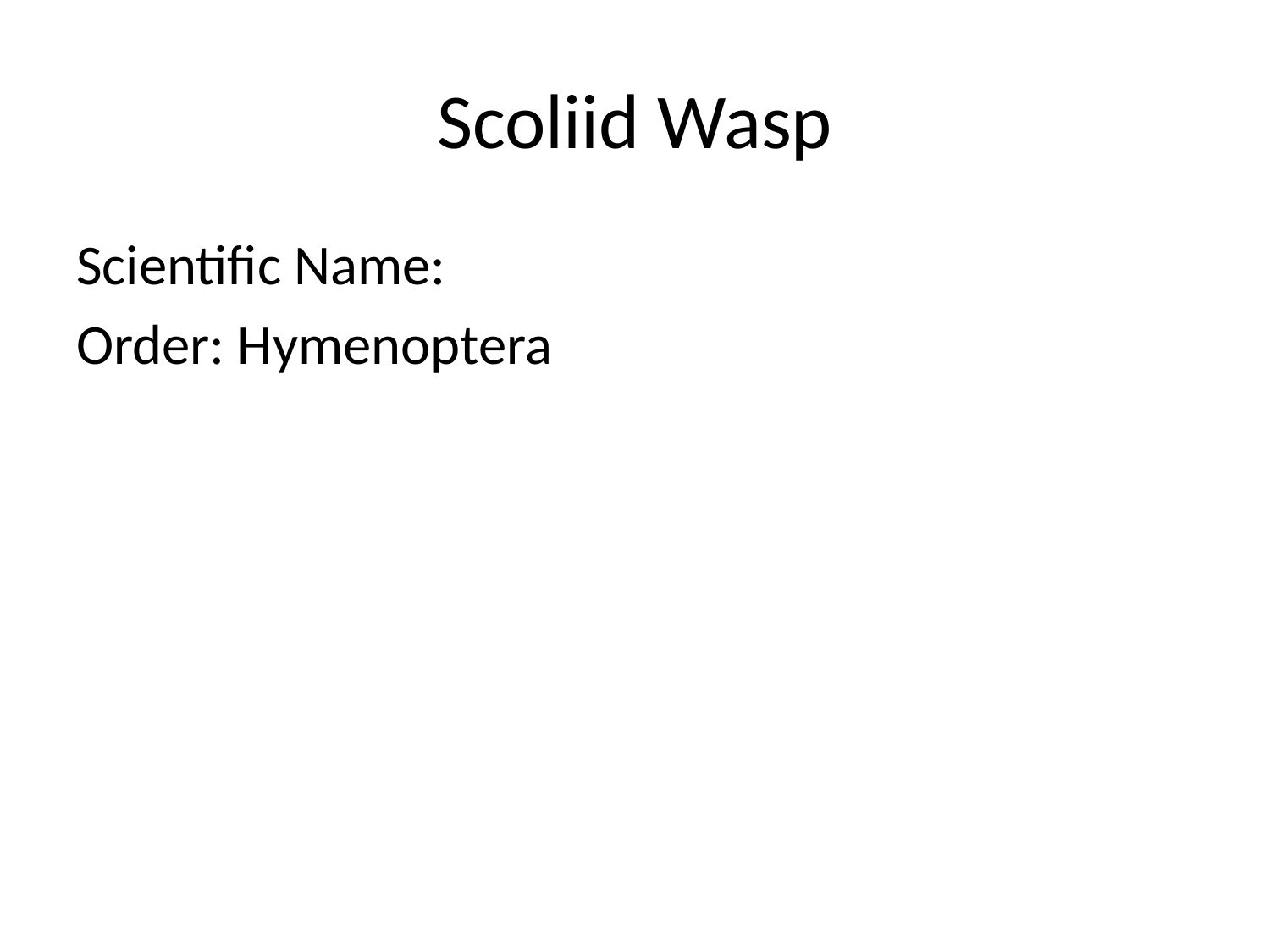

# Scoliid Wasp
Scientific Name:
Order: Hymenoptera